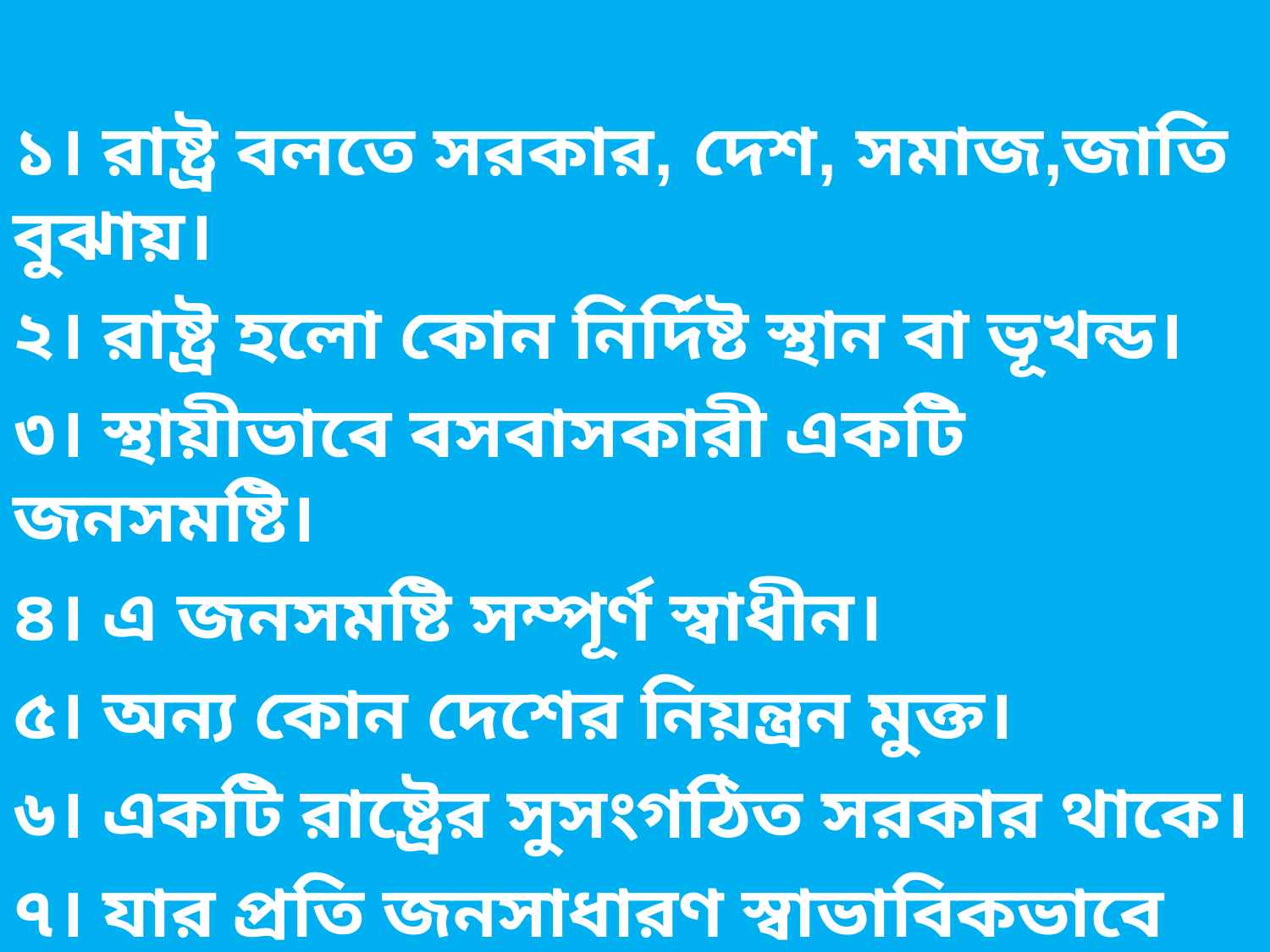

১। রাষ্ট্র বলতে সরকার, দেশ, সমাজ,জাতি বুঝায়।
২। রাষ্ট্র হলো কোন নির্দিষ্ট স্থান বা ভূখন্ড।
৩। স্থায়ীভাবে বসবাসকারী একটি জনসমষ্টি।
৪। এ জনসমষ্টি সম্পূর্ণ স্বাধীন।
৫। অন্য কোন দেশের নিয়ন্ত্রন মুক্ত।
৬। একটি রাষ্ট্রের সুসংগঠিত সরকার থাকে।
৭। যার প্রতি জনসাধারণ স্বাভাবিকভাবে আনুগত্য স্বীকার করে।